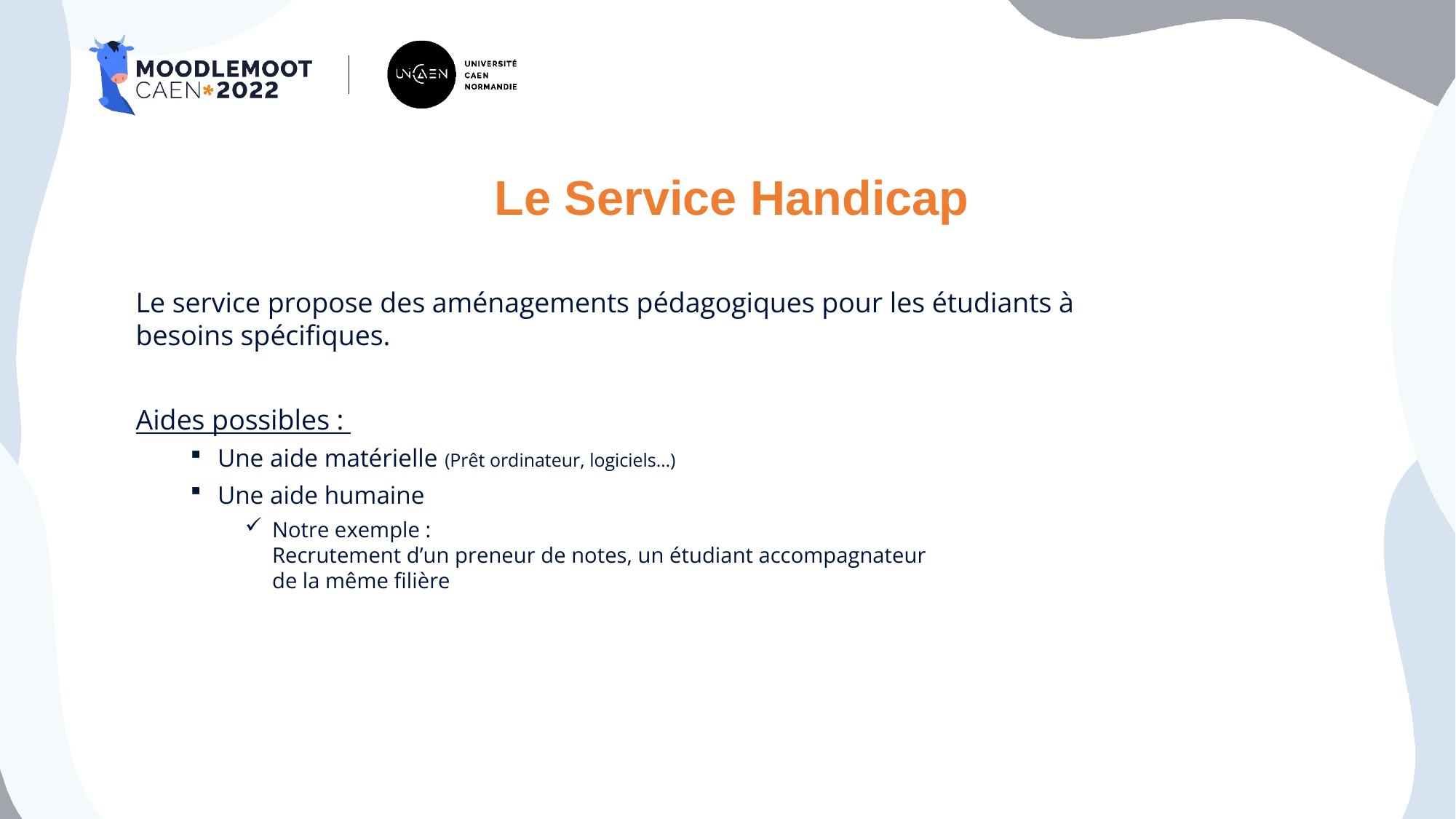

# Le Service Handicap
Le service propose des aménagements pédagogiques pour les étudiants à besoins spécifiques.

Aides possibles :
Une aide matérielle (Prêt ordinateur, logiciels…)
Une aide humaine
Notre exemple :
Recrutement d’un preneur de notes, un étudiant accompagnateur
de la même filière